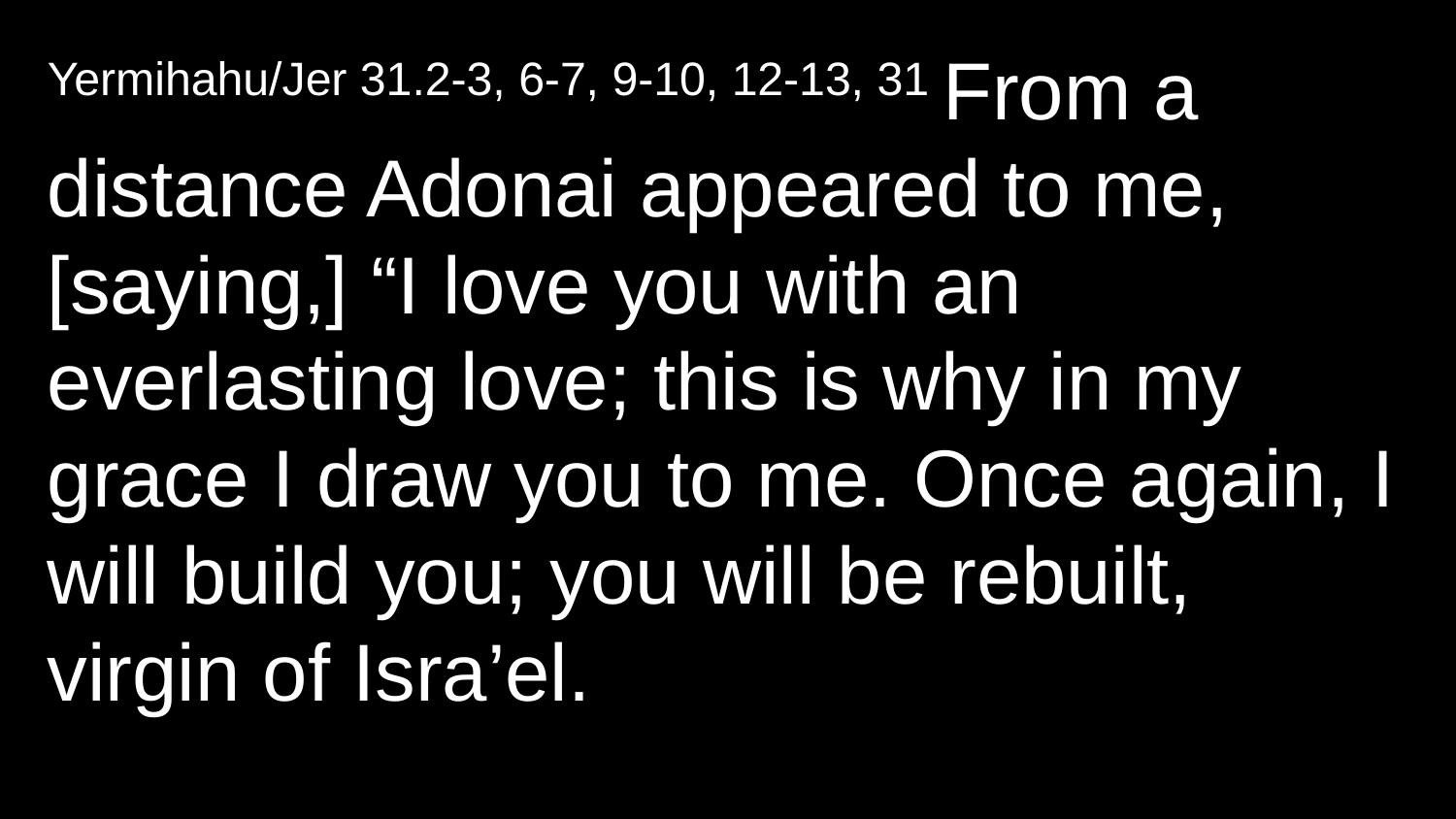

Yermihahu/Jer 31.2-3, 6-7, 9-10, 12-13, 31 From a distance Adonai appeared to me, [saying,] “I love you with an everlasting love; this is why in my grace I draw you to me. Once again, I will build you; you will be rebuilt, virgin of Isra’el.